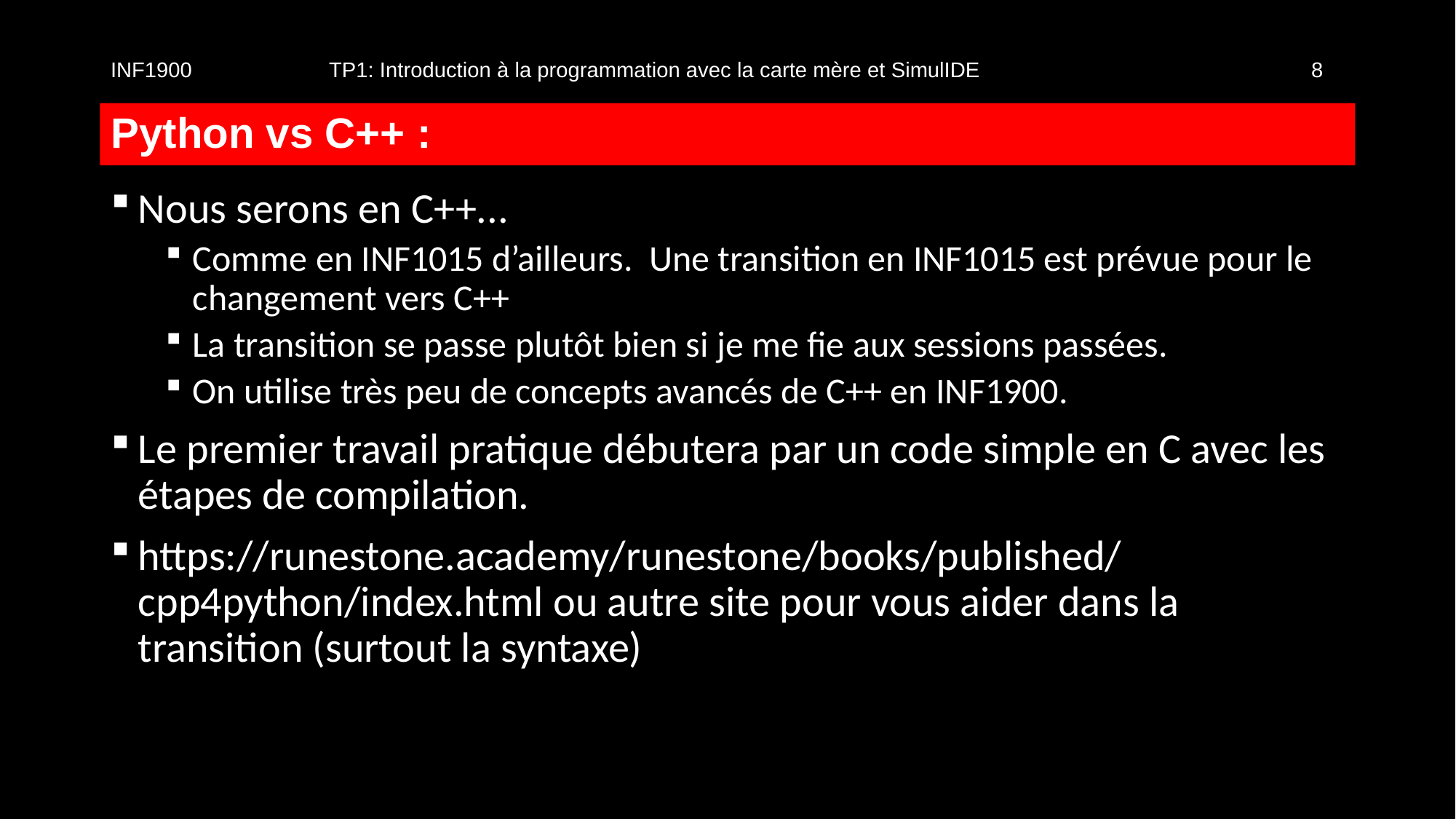

INF1900		TP1: Introduction à la programmation avec la carte mère et SimulIDE				8
# Python vs C++ :
Nous serons en C++...
Comme en INF1015 d’ailleurs.  Une transition en INF1015 est prévue pour le changement vers C++
La transition se passe plutôt bien si je me fie aux sessions passées.
On utilise très peu de concepts avancés de C++ en INF1900.
Le premier travail pratique débutera par un code simple en C avec les étapes de compilation.
https://runestone.academy/runestone/books/published/cpp4python/index.html ou autre site pour vous aider dans la transition (surtout la syntaxe)